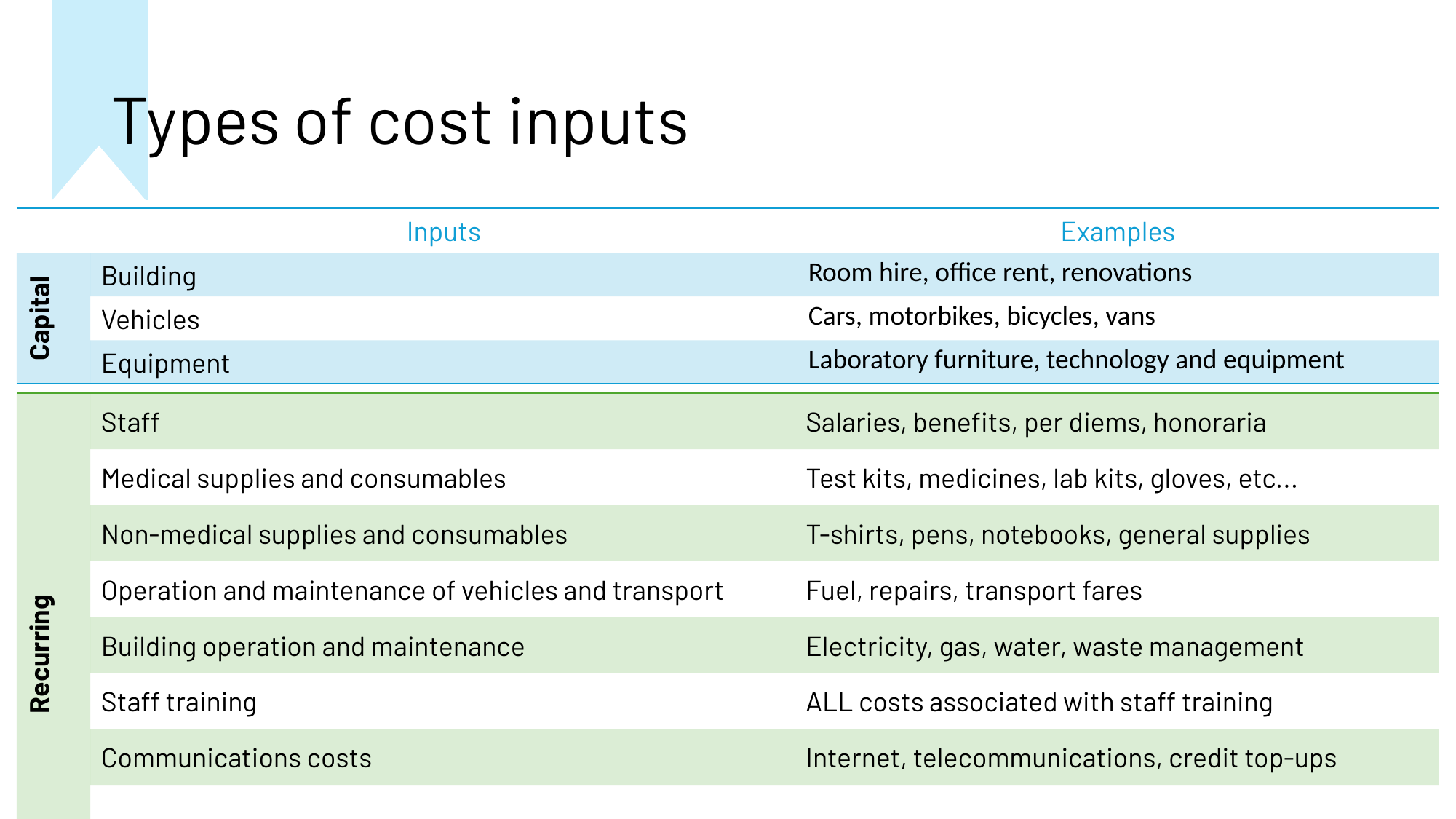

# Types of cost inputs

|  | Inputs | Examples |
| --- | --- | --- |
| Capital | Building | Room hire, office rent, renovations |
|  | Vehicles | Cars, motorbikes, bicycles, vans |
|  | Equipment | Laboratory furniture, technology and equipment |
| Recurring | Staff | Salaries, benefits, per diems, honoraria |
| --- | --- | --- |
|  | Medical supplies and consumables | Test kits, medicines, lab kits, gloves, etc... |
|  | Non-medical supplies and consumables | T-shirts, pens, notebooks, general supplies |
|  | Operation and maintenance of vehicles and transport | Fuel, repairs, transport fares |
|  | Building operation and maintenance | Electricity, gas, water, waste management |
|  | Staff training | ALL costs associated with staff training |
|  | Communications costs | Internet, telecommunications, credit top-ups |
|  | Other recurring costs | Bank charges, subscriptions, refreshments |